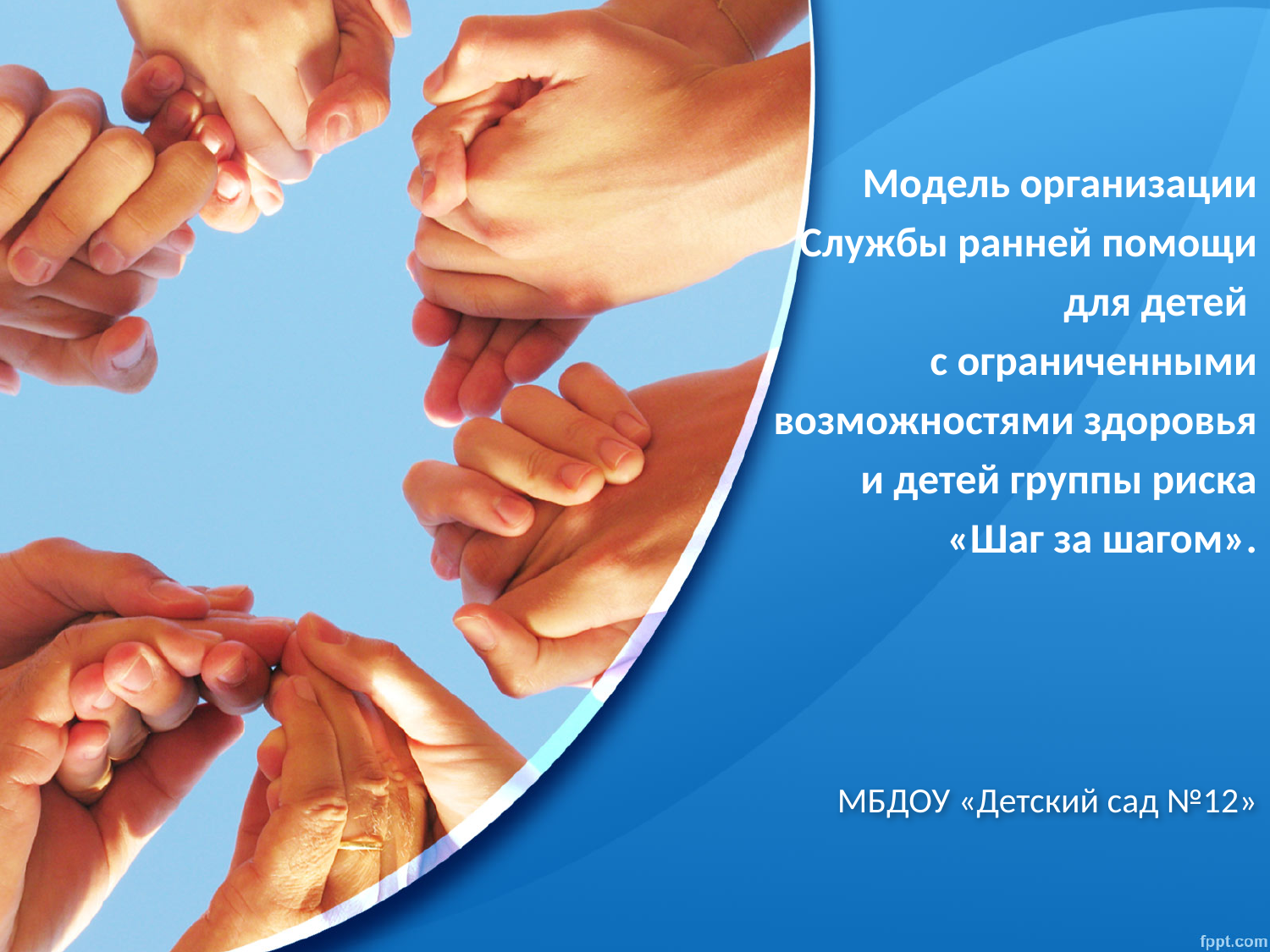

Модель организации
Службы ранней помощи
для детей
с ограниченными
 возможностями здоровья
и детей группы риска
 «Шаг за шагом».

# МБДОУ «Детский сад №12»